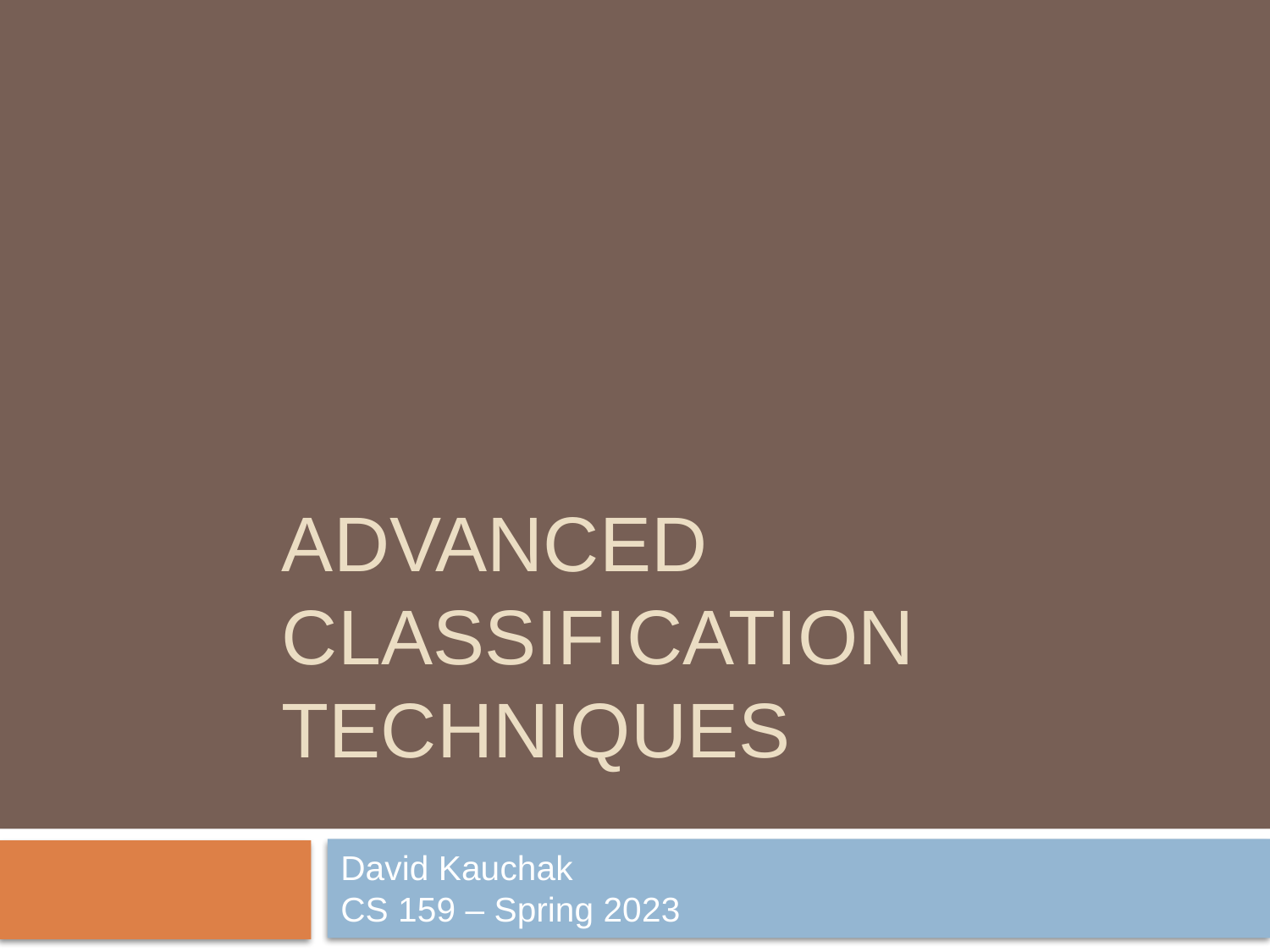

# Advanced Classification techniques
David Kauchak
CS 159 – Spring 2023